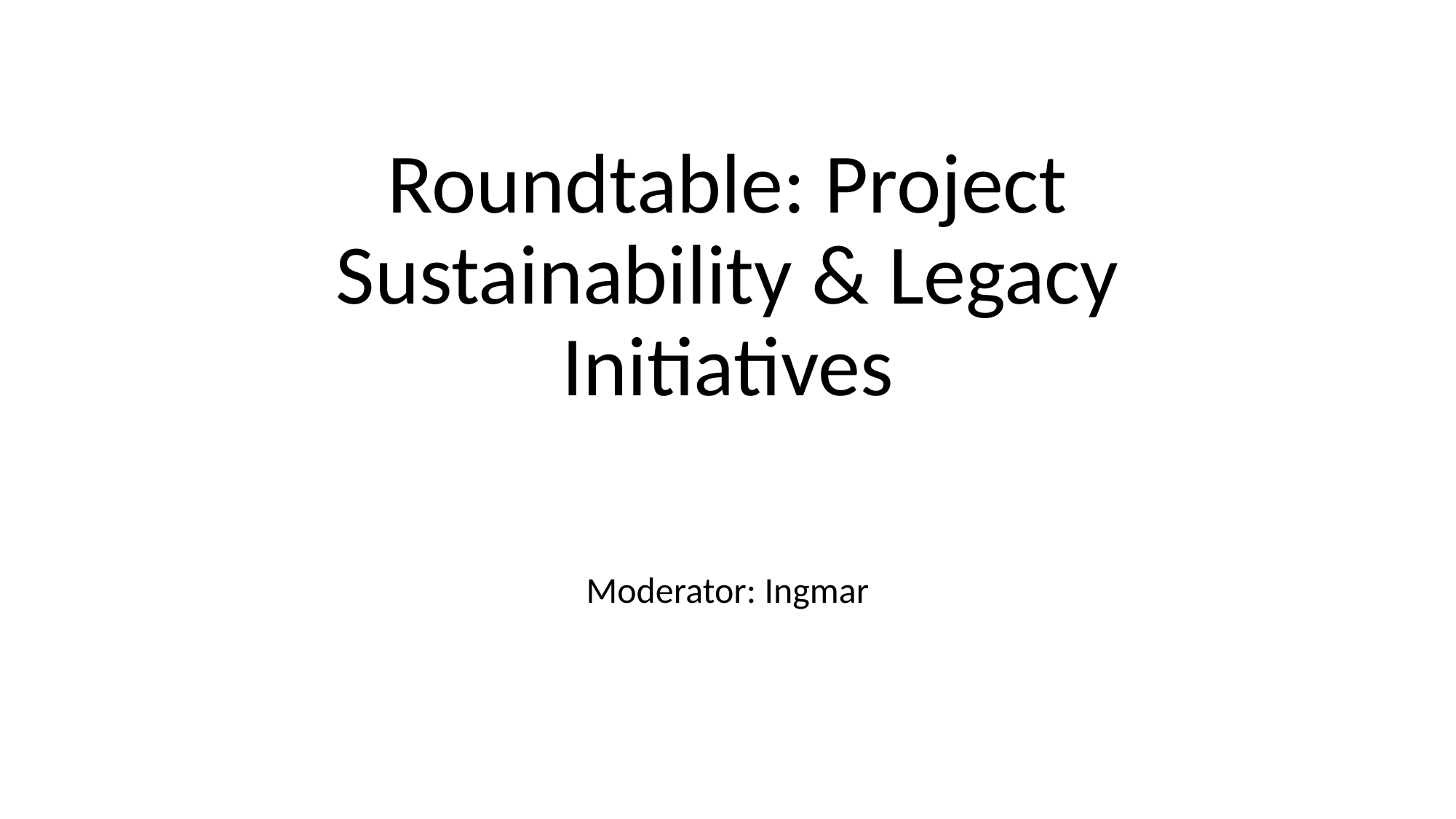

# Roundtable: Project Sustainability & Legacy Initiatives
Moderator: Ingmar